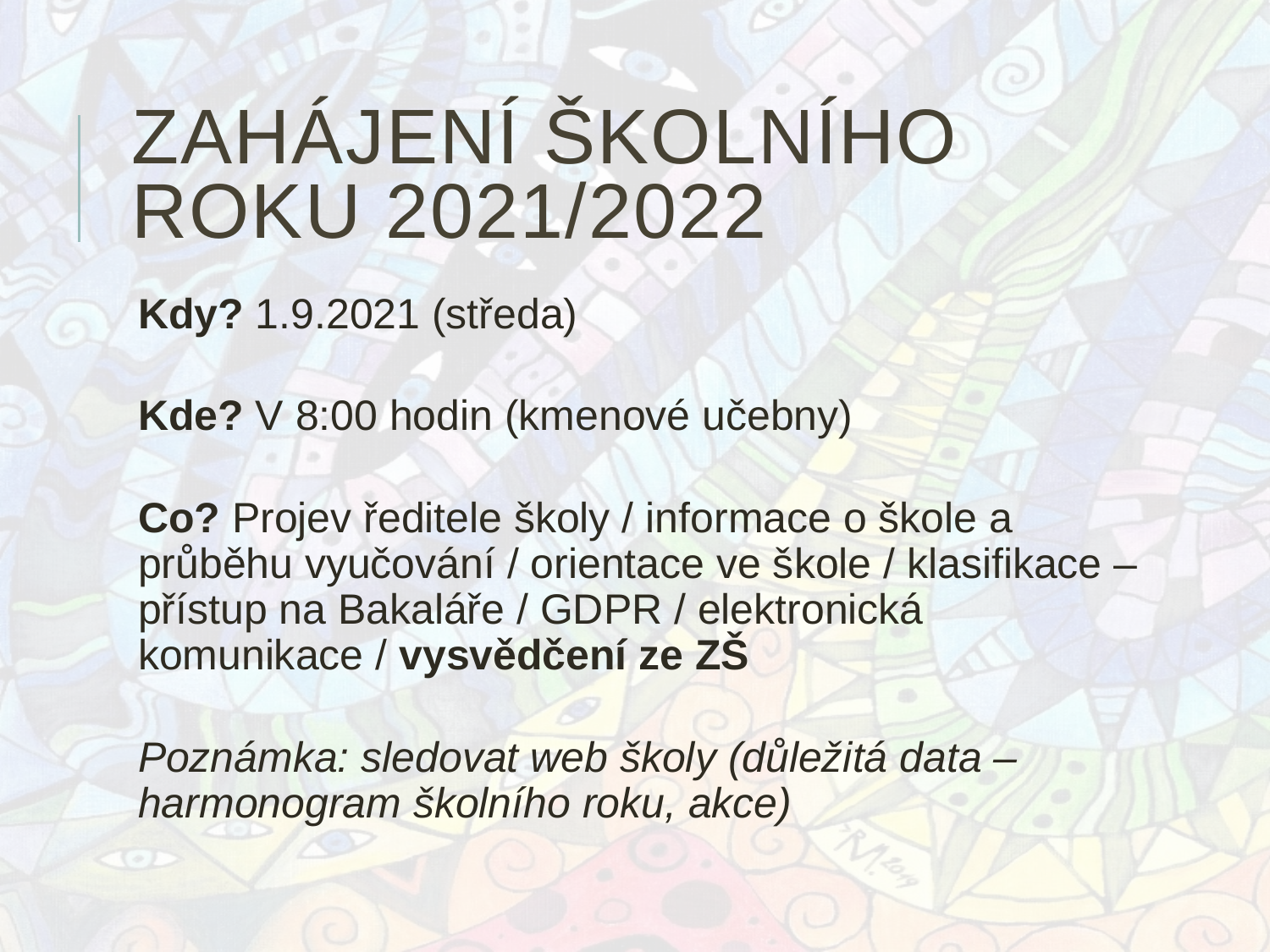

# Zahájení školního roku 2021/2022
Kdy? 1.9.2021 (středa)
Kde? V 8:00 hodin (kmenové učebny)
Co? Projev ředitele školy / informace o škole a průběhu vyučování / orientace ve škole / klasifikace – přístup na Bakaláře / GDPR / elektronická komunikace / vysvědčení ze ZŠ
Poznámka: sledovat web školy (důležitá data – harmonogram školního roku, akce)